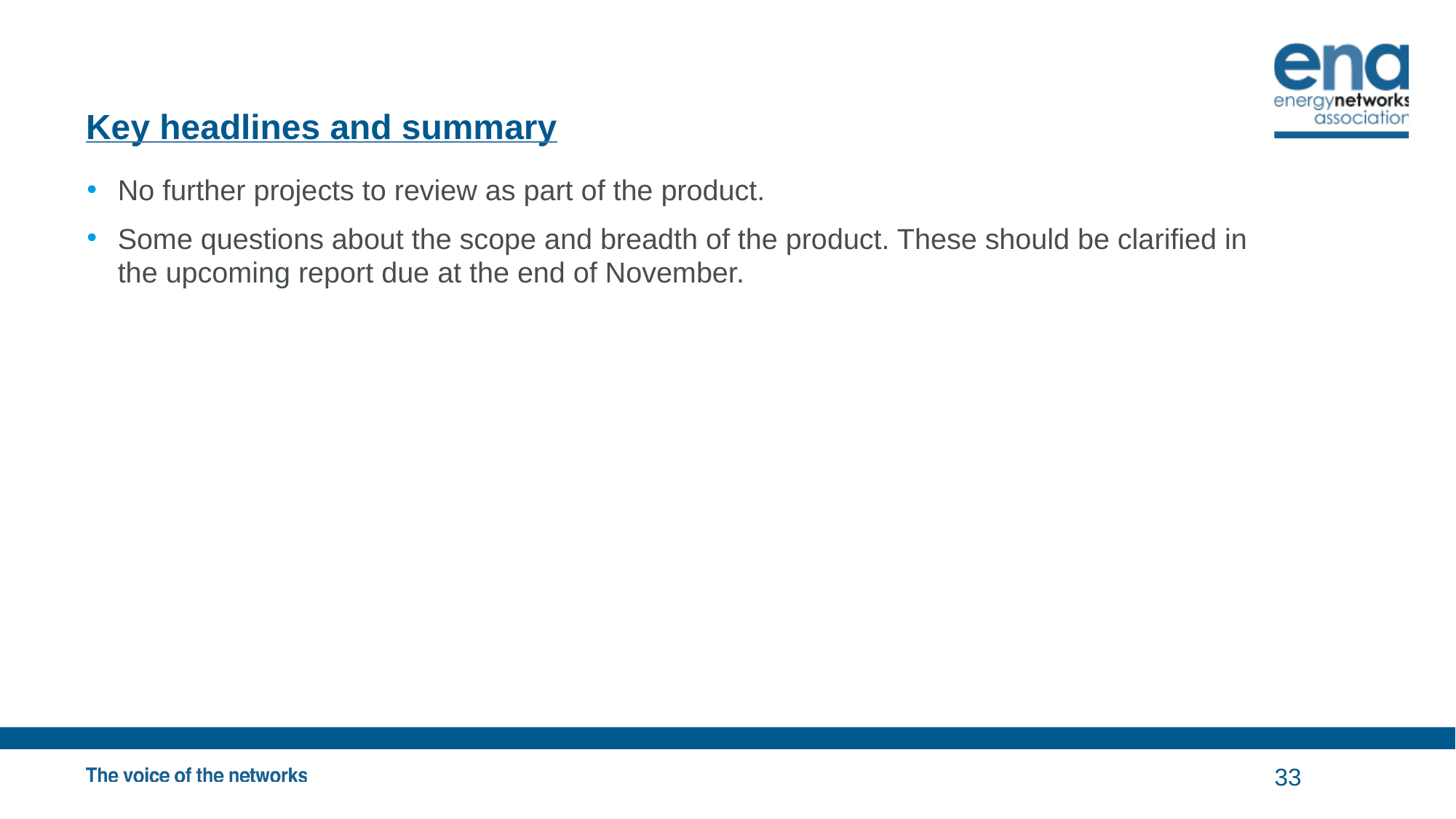

# Key headlines and summary
No further projects to review as part of the product.
Some questions about the scope and breadth of the product. These should be clarified in the upcoming report due at the end of November.
33